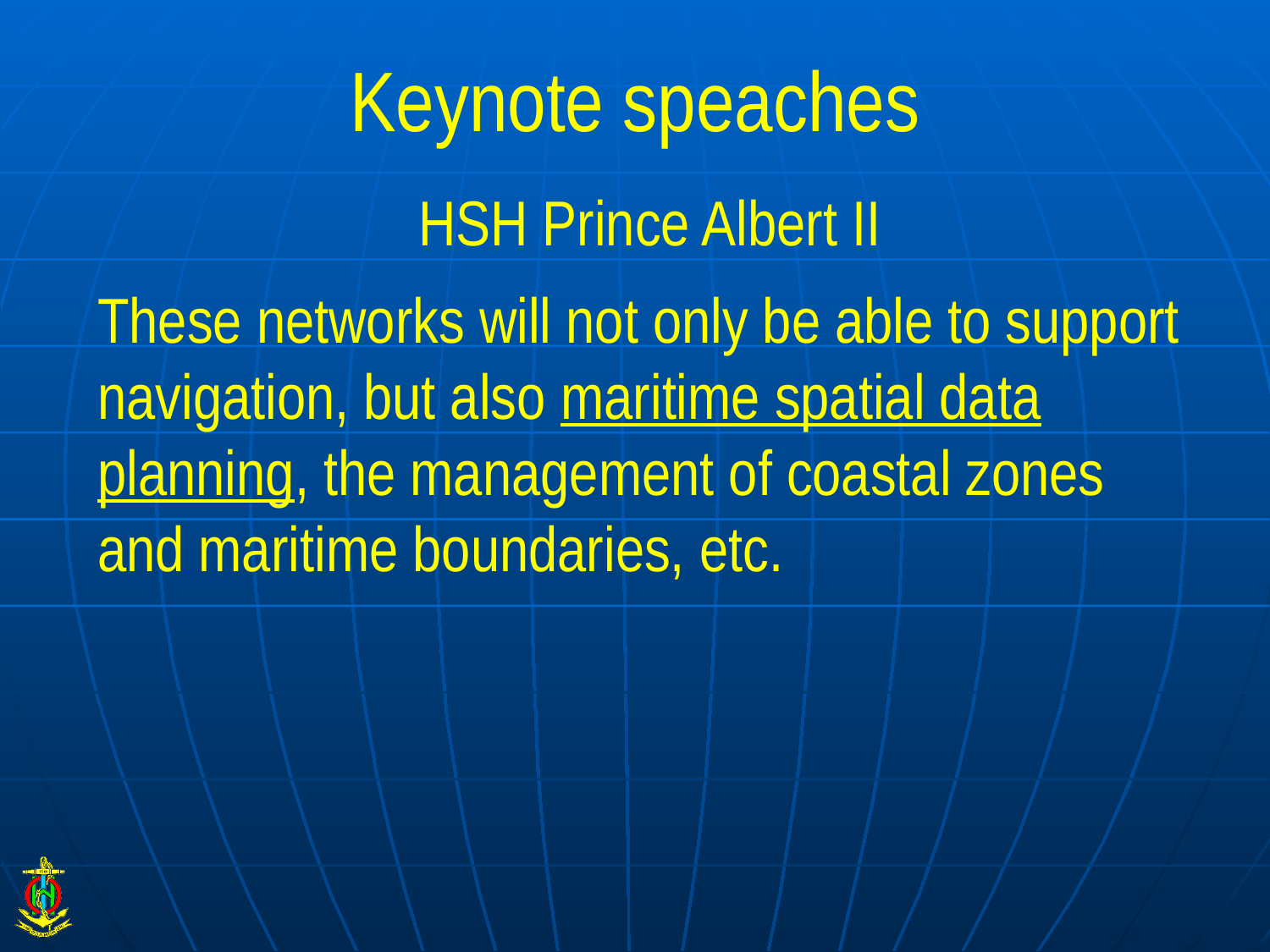

# Keynote speaches
HSH Prince Albert II
These networks will not only be able to support navigation, but also maritime spatial data planning, the management of coastal zones and maritime boundaries, etc.